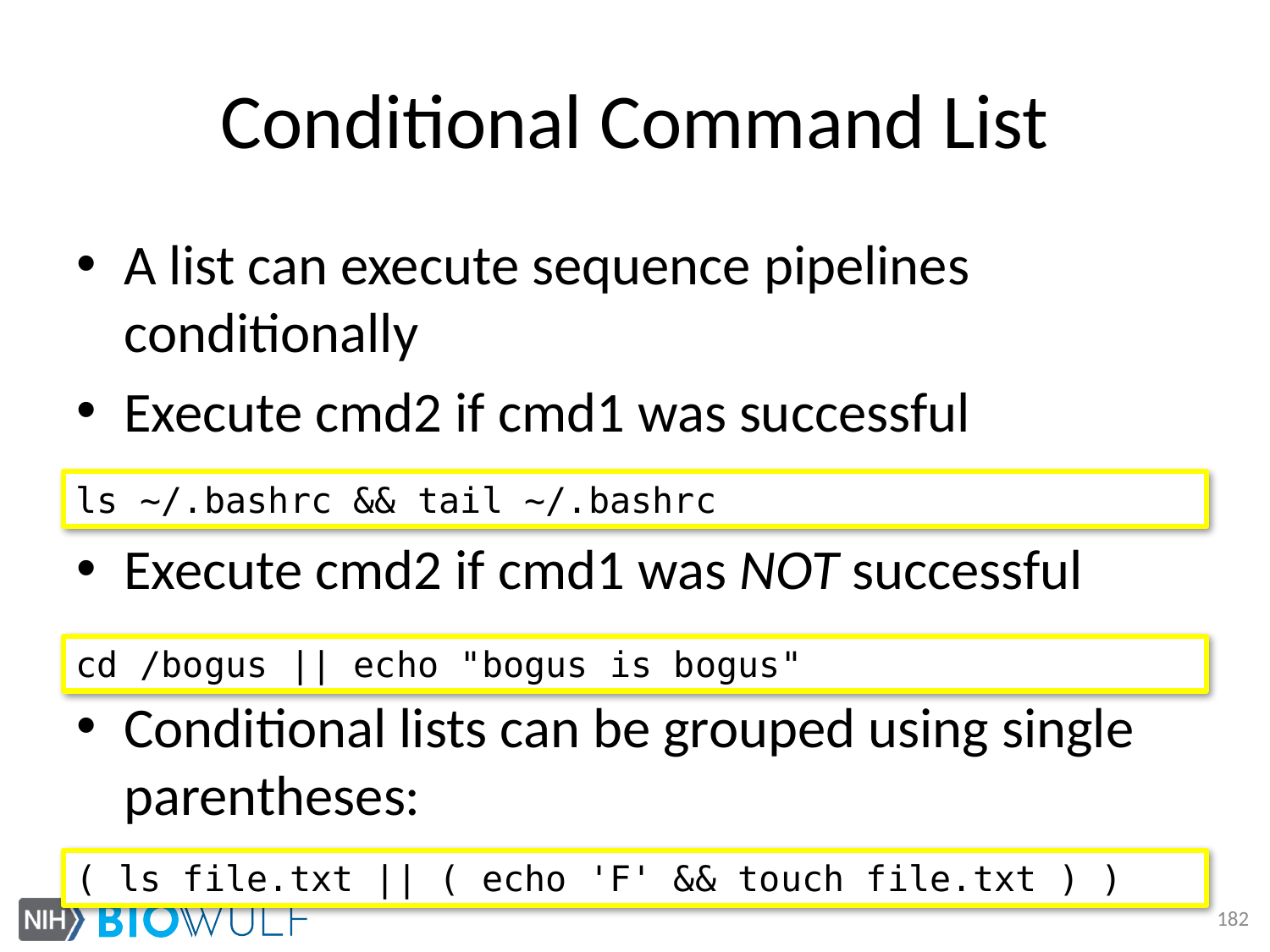

# Conditional Command List
A list can execute sequence pipelines conditionally
Execute cmd2 if cmd1 was successful

Execute cmd2 if cmd1 was NOT successful

Conditional lists can be grouped using single parentheses:
ls ~/.bashrc && tail ~/.bashrc
cd /bogus || echo "bogus is bogus"
( ls file.txt || ( echo 'F' && touch file.txt ) )
182